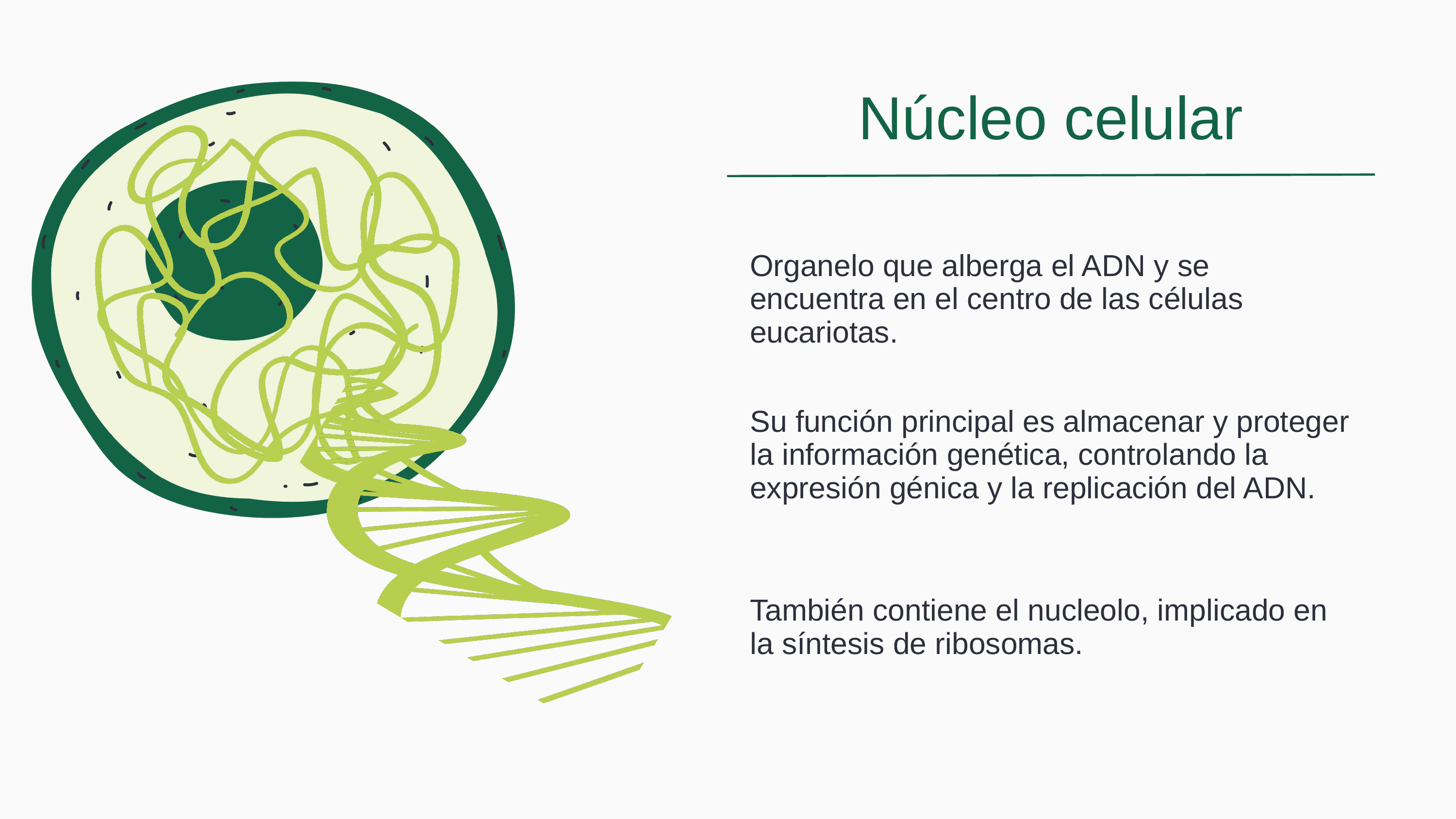

Núcleo celular

Organelo que alberga el ADN y se encuentra en el centro de las células eucariotas.

Su función principal es almacenar y proteger la información genética, controlando la expresión génica y la replicación del ADN.
También contiene el nucleolo, implicado en la síntesis de ribosomas.